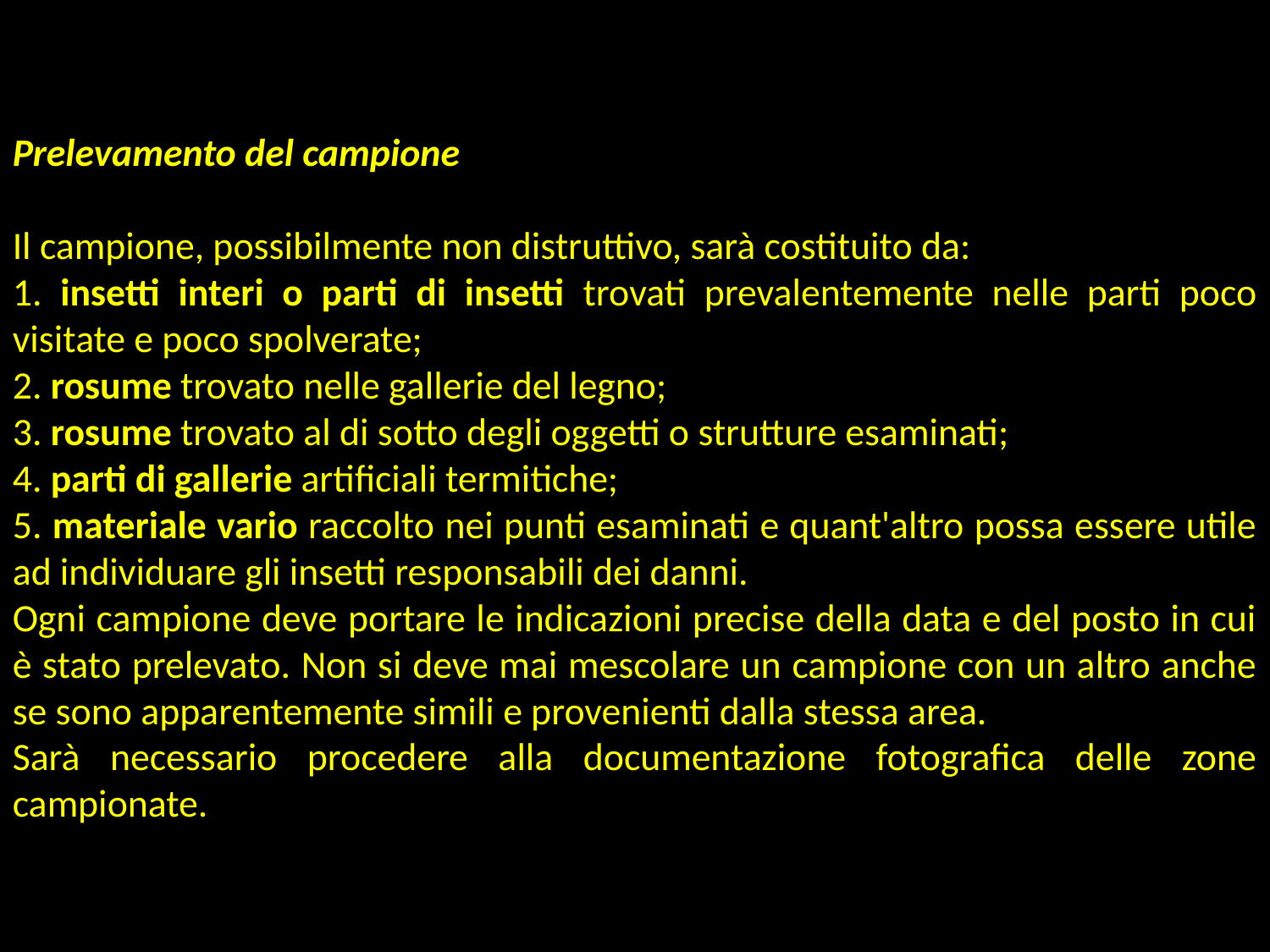

Prelevamento del campione

Il campione, possibilmente non distruttivo, sarà costituito da:
1. insetti interi o parti di insetti trovati prevalentemente nelle parti poco visitate e poco spolverate;
2. rosume trovato nelle gallerie del legno;
3. rosume trovato al di sotto degli oggetti o strutture esaminati;
4. parti di gallerie artificiali termitiche;
5. materiale vario raccolto nei punti esaminati e quant'altro possa essere utile ad individuare gli insetti responsabili dei danni.
Ogni campione deve portare le indicazioni precise della data e del posto in cui è stato prelevato. Non si deve mai mescolare un campione con un altro anche se sono apparentemente simili e provenienti dalla stessa area.
Sarà necessario procedere alla documentazione fotografica delle zone campionate.